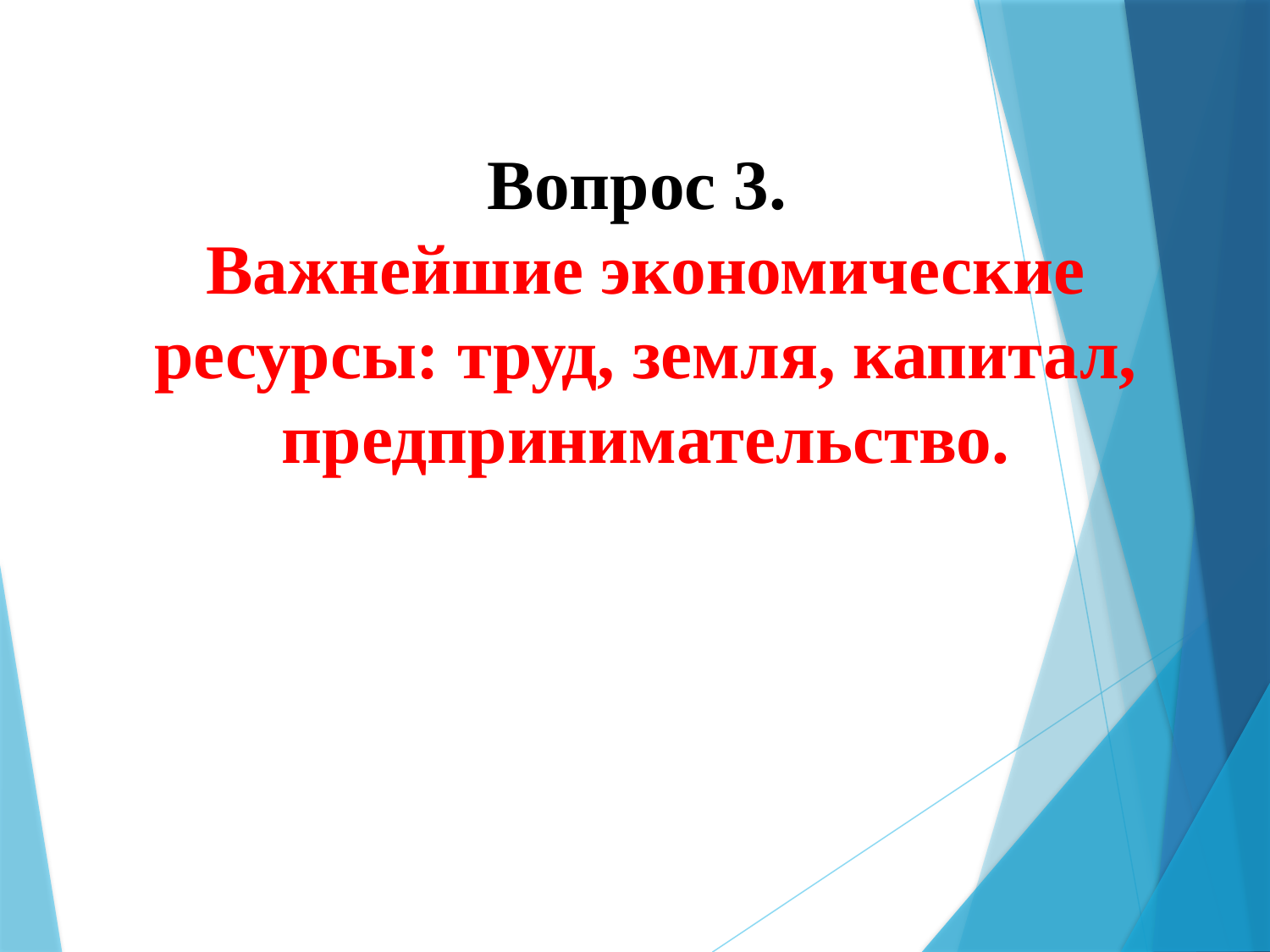

Вопрос 3.
Важнейшие экономические ресурсы: труд, земля, капитал, предпринимательство.